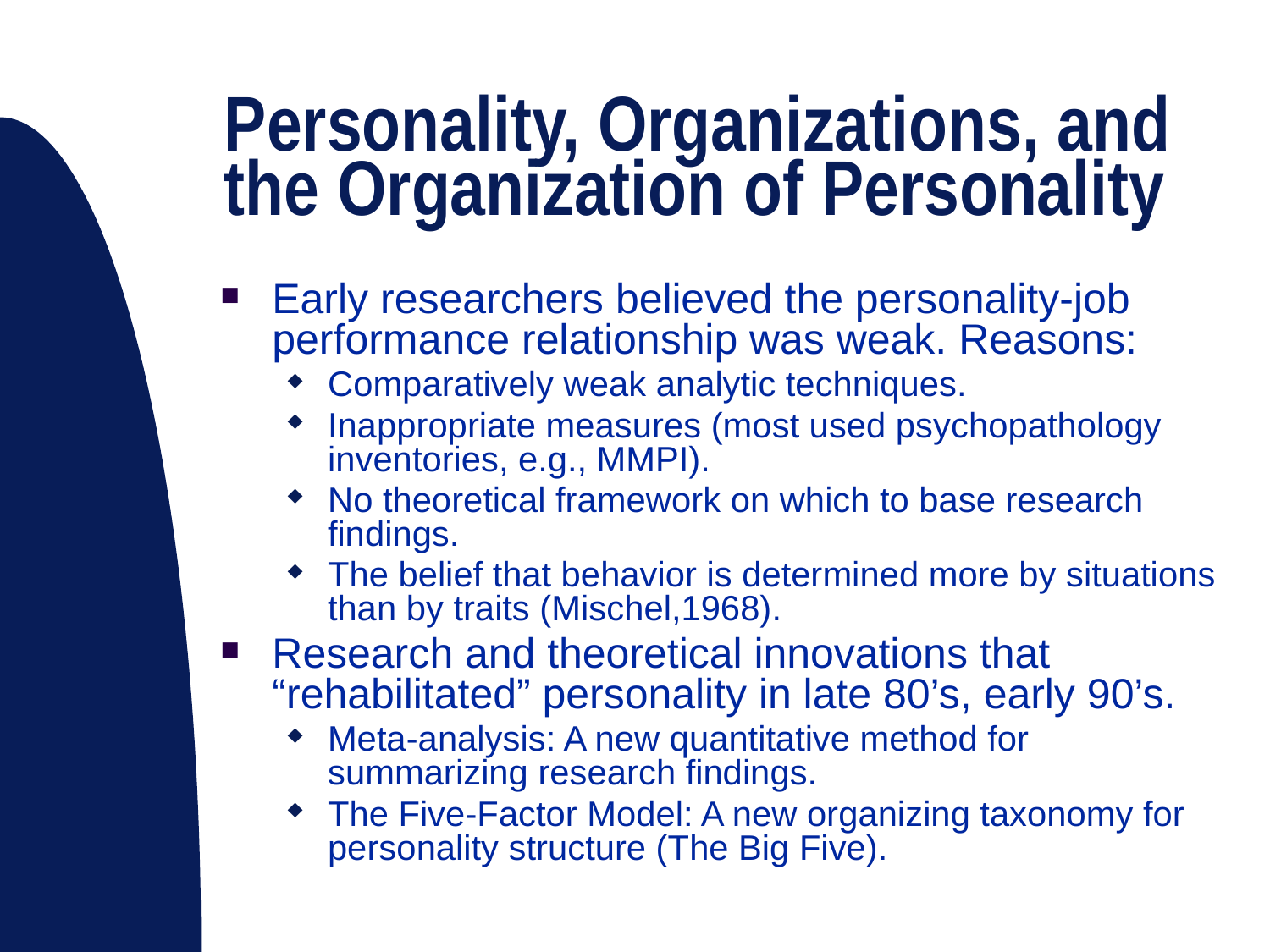

# Personality, Organizations, and the Organization of Personality
Early researchers believed the personality-job performance relationship was weak. Reasons:
Comparatively weak analytic techniques.
Inappropriate measures (most used psychopathology inventories, e.g., MMPI).
No theoretical framework on which to base research findings.
The belief that behavior is determined more by situations than by traits (Mischel,1968).
Research and theoretical innovations that “rehabilitated” personality in late 80’s, early 90’s.
Meta-analysis: A new quantitative method for summarizing research findings.
The Five-Factor Model: A new organizing taxonomy for personality structure (The Big Five).